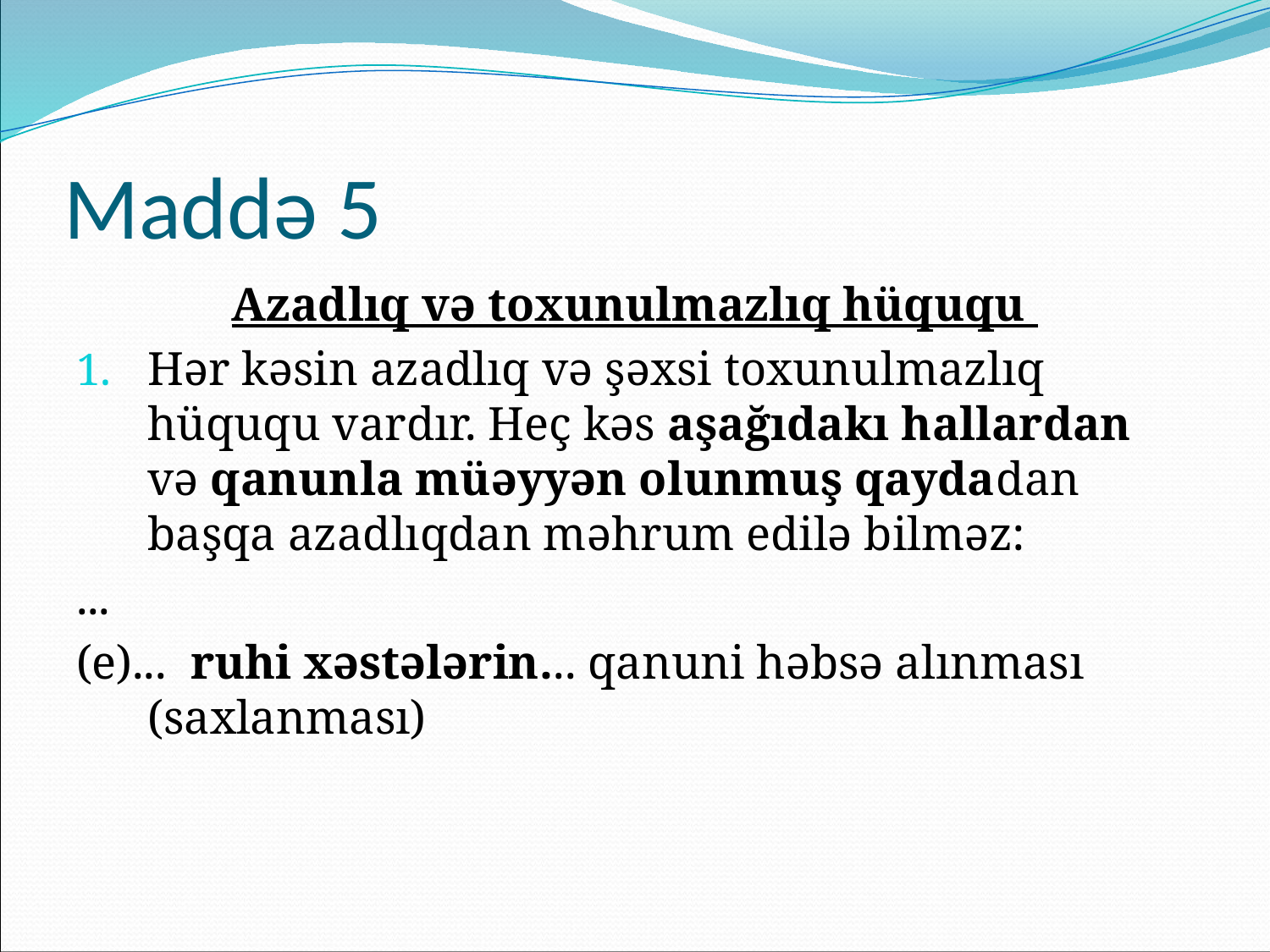

# Maddə 5
Azadlıq və toxunulmazlıq hüququ
Hər kəsin azadlıq və şəxsi toxunulmazlıq hüququ vardır. Heç kəs aşağıdakı hallardan və qanunla müəyyən olunmuş qaydadan başqa azadlıqdan məhrum edilə bilməz:
...
(e)...  ruhi xəstələrin... qanuni həbsə alınması (saxlanması)